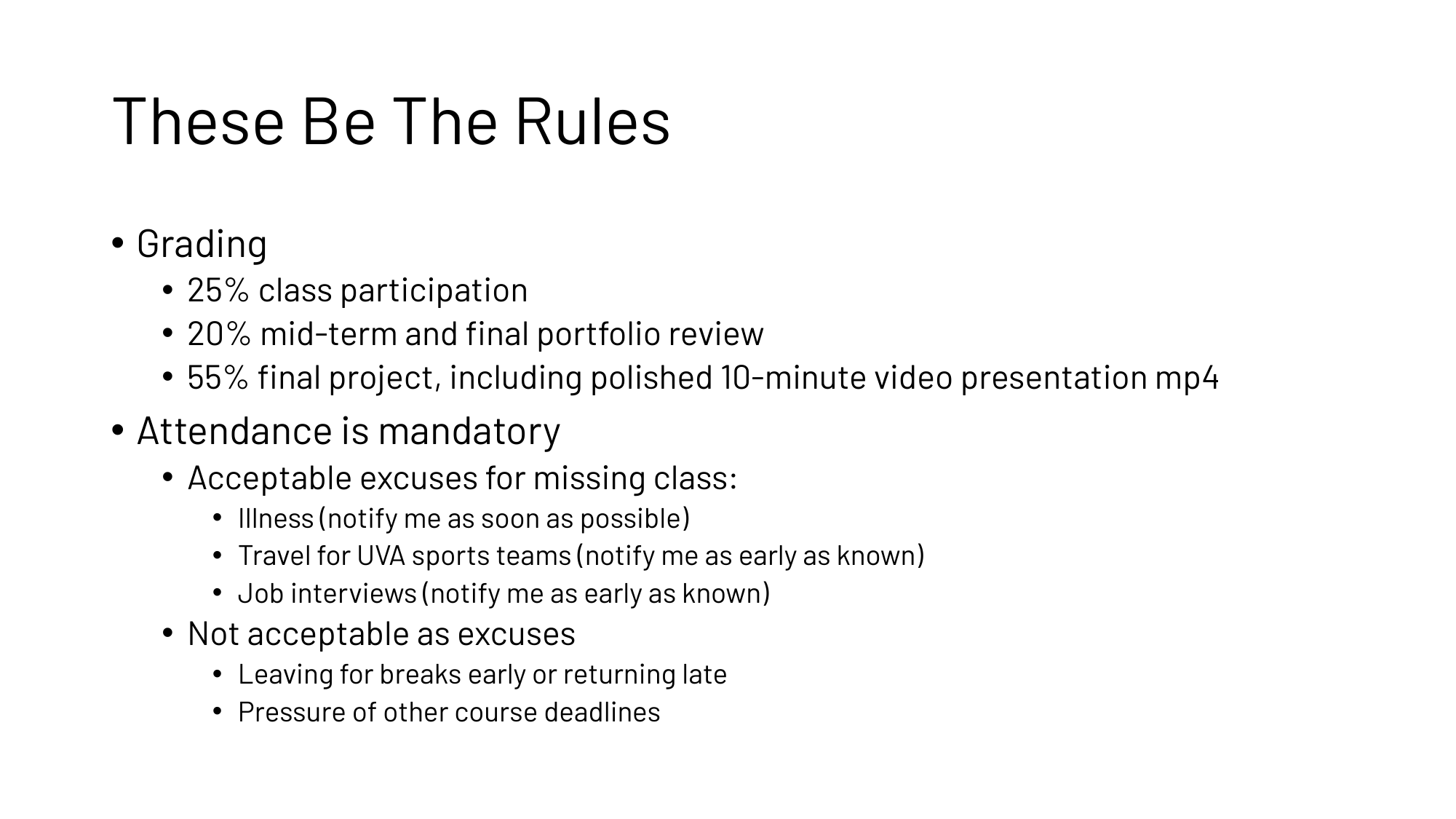

# These Be The Rules
Grading
25% class participation
20% mid-term and final portfolio review
55% final project, including polished 10-minute video presentation mp4
Attendance is mandatory
Acceptable excuses for missing class:
Illness (notify me as soon as possible)
Travel for UVA sports teams (notify me as early as known)
Job interviews (notify me as early as known)
Not acceptable as excuses
Leaving for breaks early or returning late
Pressure of other course deadlines